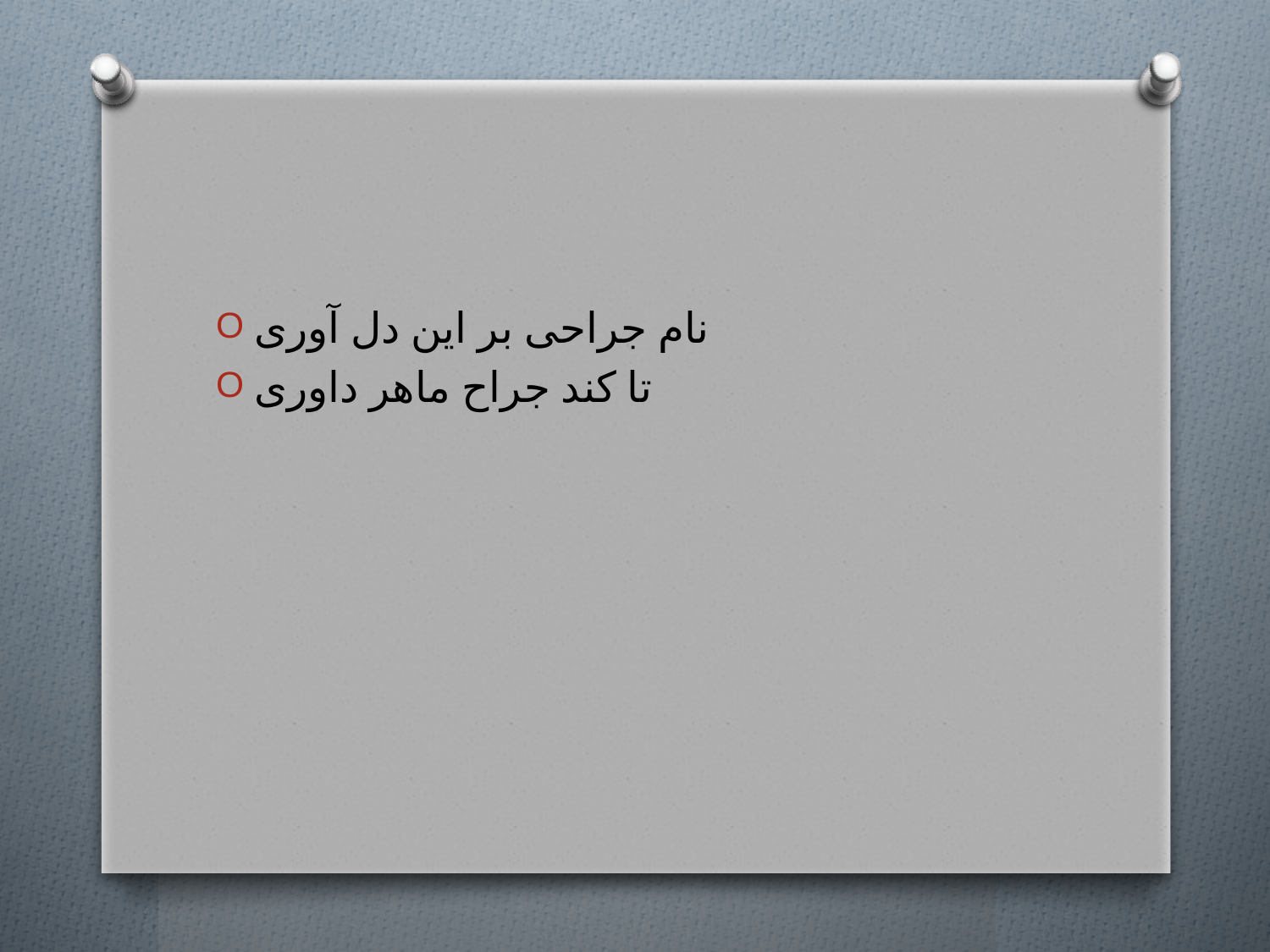

#
نام جراحی بر این دل آوری
تا کند جراح ماهر داوری